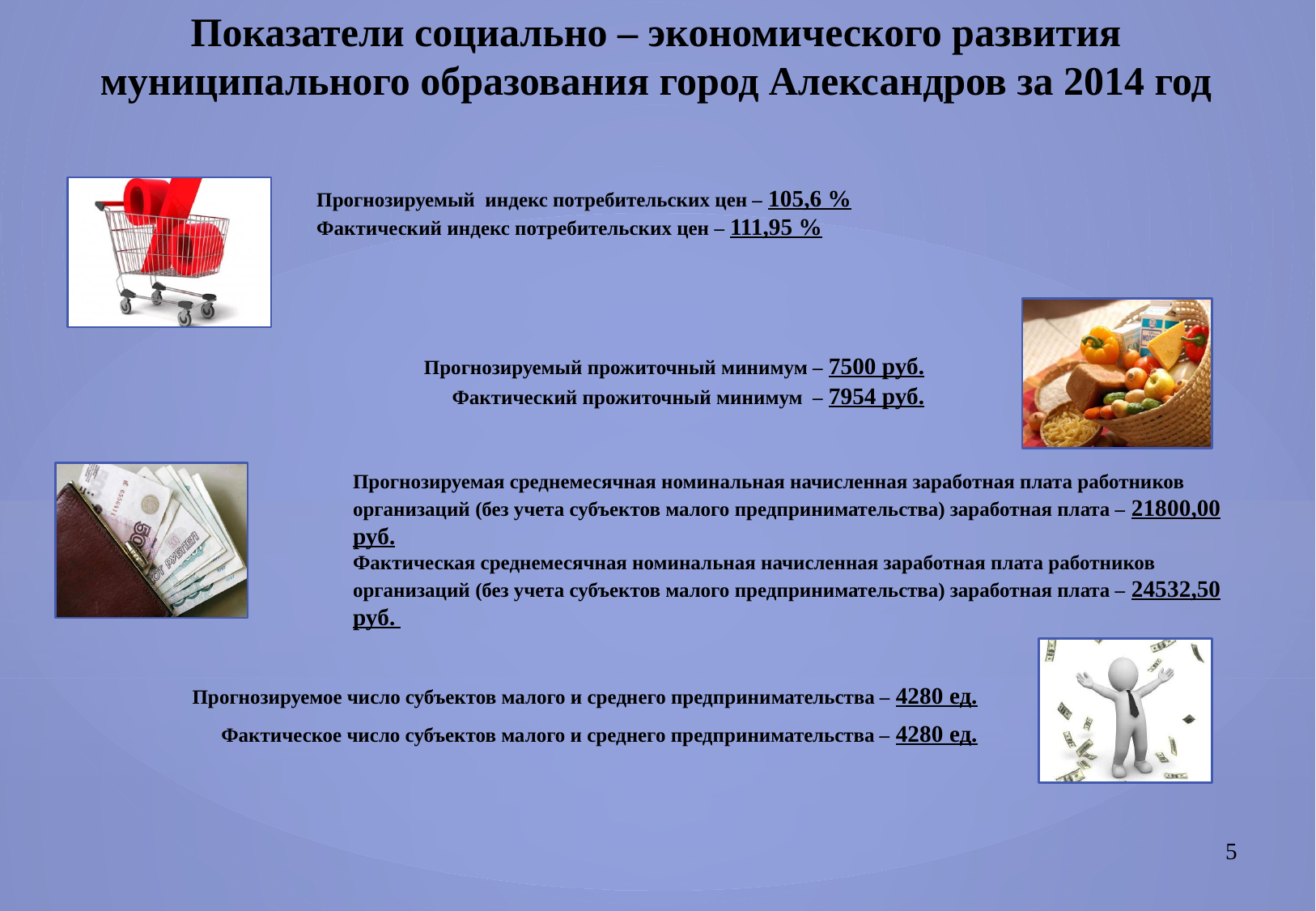

Показатели социально – экономического развития муниципального образования город Александров за 2014 год

Прогнозируемый  индекс потребительских цен – 105,6 %
Фактический индекс потребительских цен – 111,95 %

  Прогнозируемый прожиточный минимум – 7500 руб.
Фактический прожиточный минимум  – 7954 руб.

Прогнозируемая среднемесячная номинальная начисленная заработная плата работников организаций (без учета субъектов малого предпринимательства) заработная плата – 21800,00 руб.
Фактическая среднемесячная номинальная начисленная заработная плата работников организаций (без учета субъектов малого предпринимательства) заработная плата – 24532,50 руб.

Прогнозируемое число субъектов малого и среднего предпринимательства – 4280 ед.
Фактическое число субъектов малого и среднего предпринимательства – 4280 ед.

5